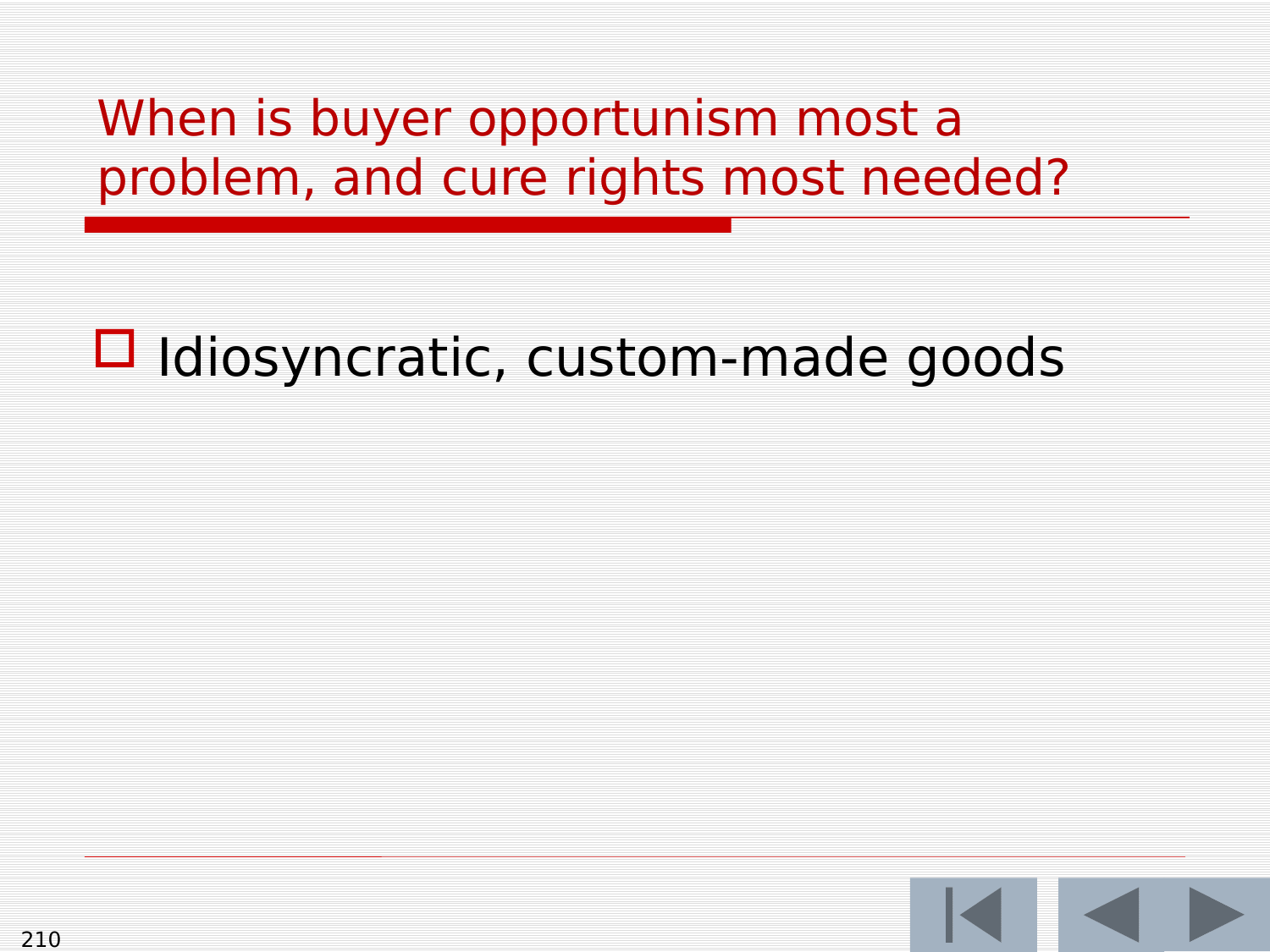

# When is buyer opportunism most a problem, and cure rights most needed?

Idiosyncratic, custom-made goods

210